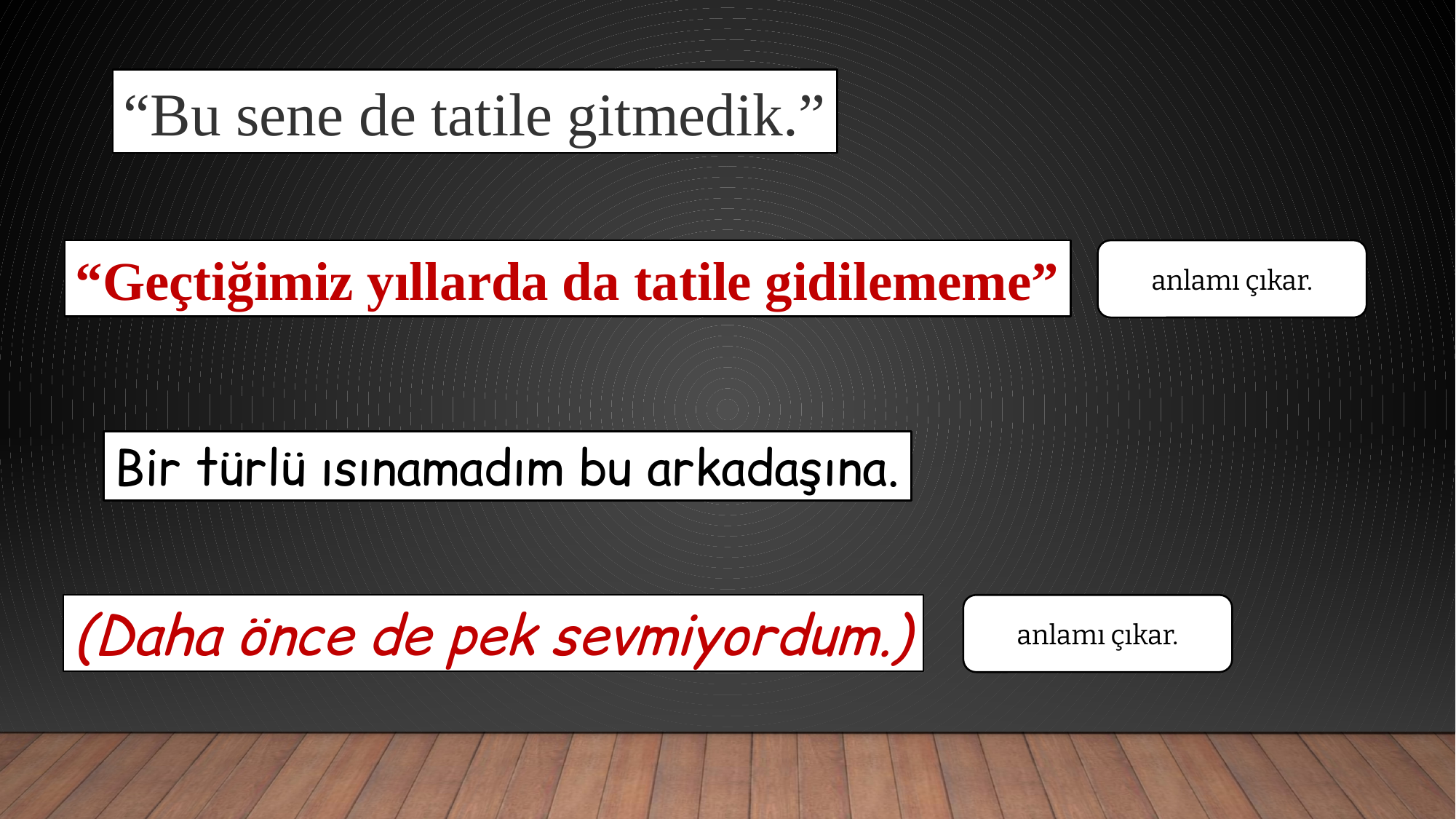

“Bu sene de tatile gitmedik.”
“Geçtiğimiz yıllarda da tatile gidilememe”
anlamı çıkar.
Bir türlü ısınamadım bu arkadaşına.
anlamı çıkar.
(Daha önce de pek sevmiyordum.)